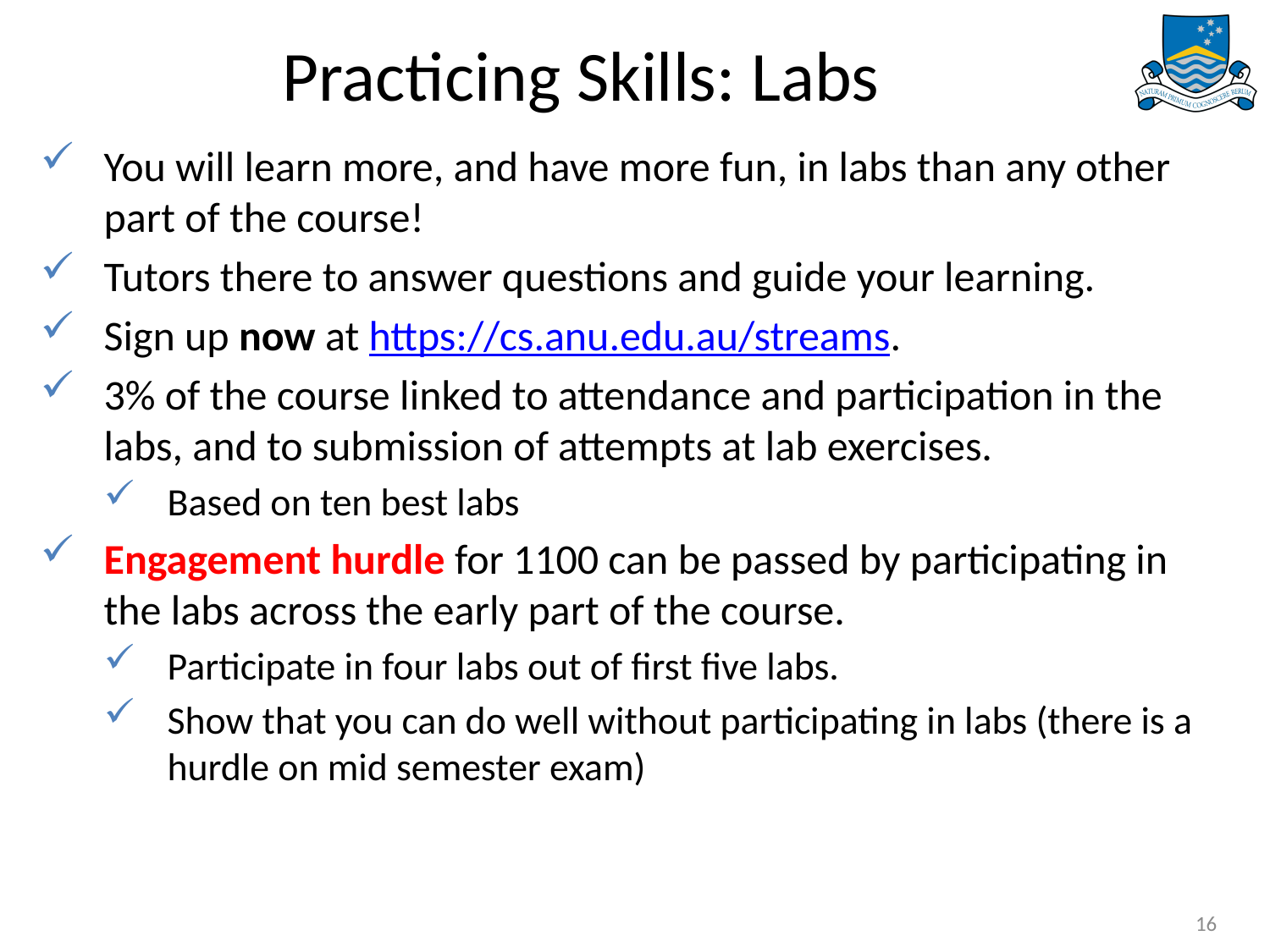

# Practicing Skills: Labs
You will learn more, and have more fun, in labs than any other part of the course!
Tutors there to answer questions and guide your learning.
Sign up now at https://cs.anu.edu.au/streams.
3% of the course linked to attendance and participation in the labs, and to submission of attempts at lab exercises.
Based on ten best labs
Engagement hurdle for 1100 can be passed by participating in the labs across the early part of the course.
Participate in four labs out of first five labs.
Show that you can do well without participating in labs (there is a hurdle on mid semester exam)

16